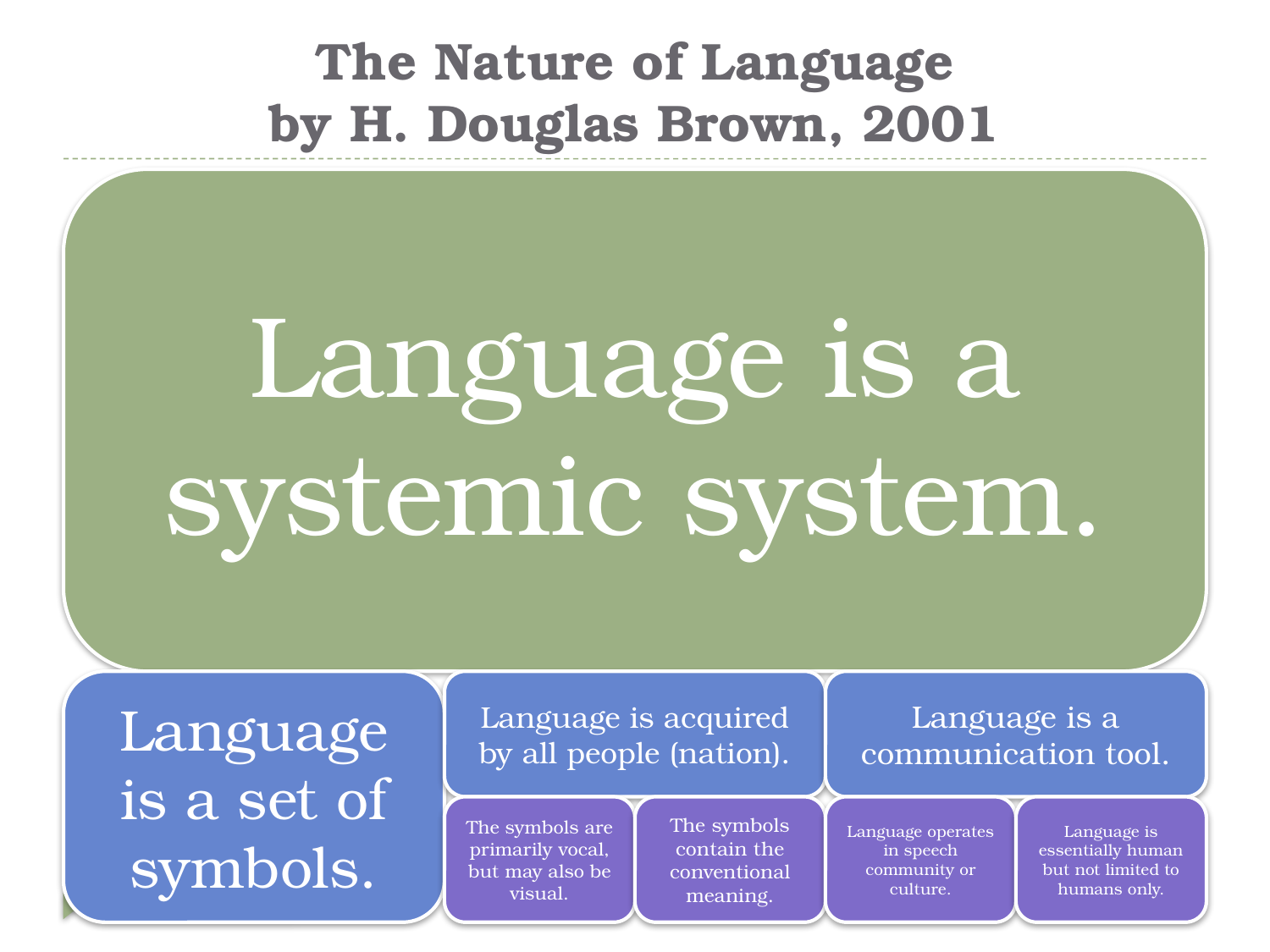

# The Nature of Language by H. Douglas Brown, 2001
Language is a systemic system.
Language is a set of symbols.
The symbols are primarily vocal, but may also be visual.
The symbols contain the conventional meaning.
Language is a communication tool.
Language operates in speech community or culture.
Language is essentially human but not limited to humans only.
Language is acquired by all people (nation).